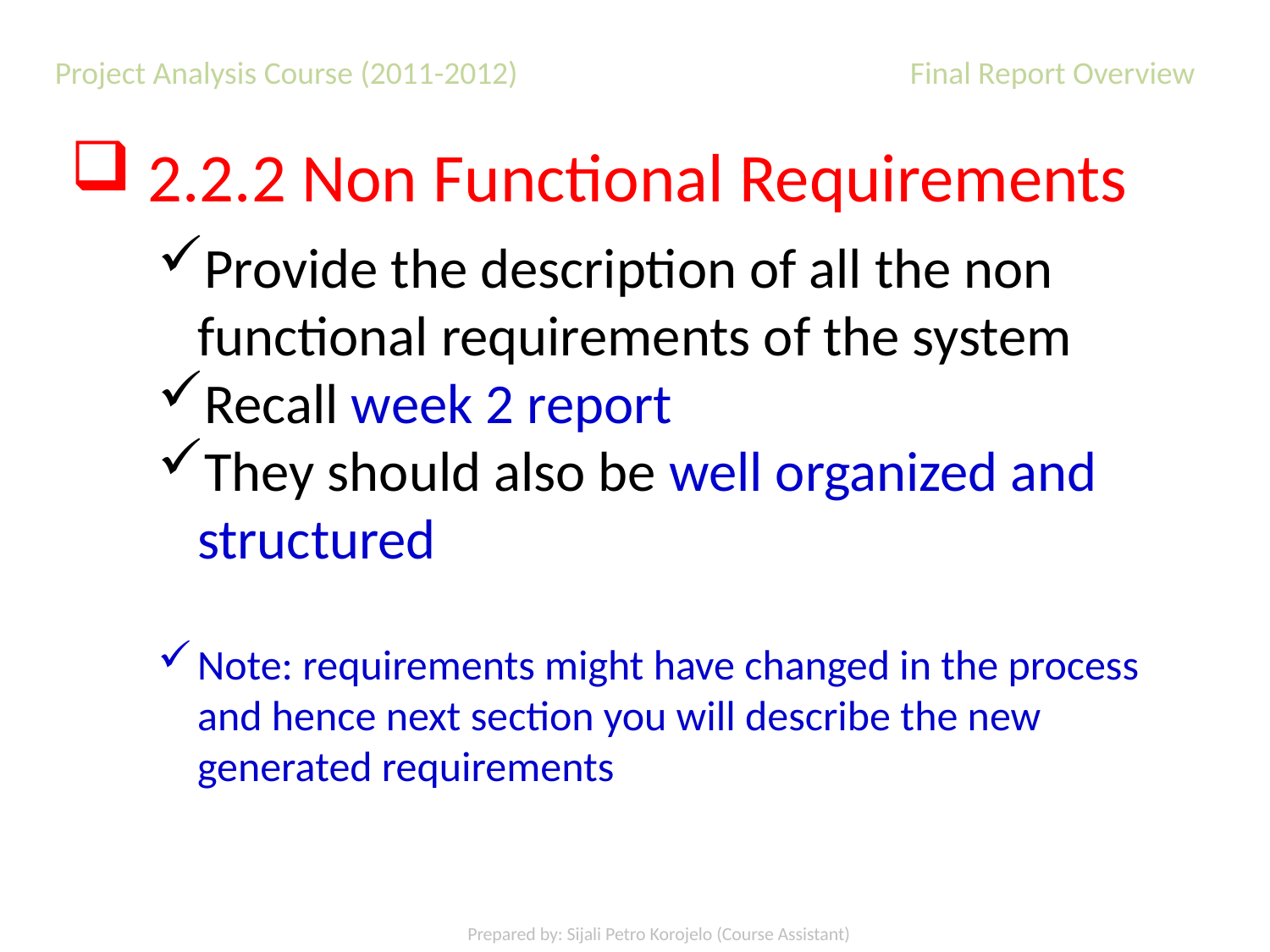

Project Analysis Course (2011-2012)                                      	             Final Report Overview
2.2.2 Non Functional Requirements
Provide the description of all the non functional requirements of the system
Recall week 2 report
They should also be well organized and structured

Note: requirements might have changed in the process and hence next section you will describe the new generated requirements

Prepared by: Sijali Petro Korojelo (Course Assistant)